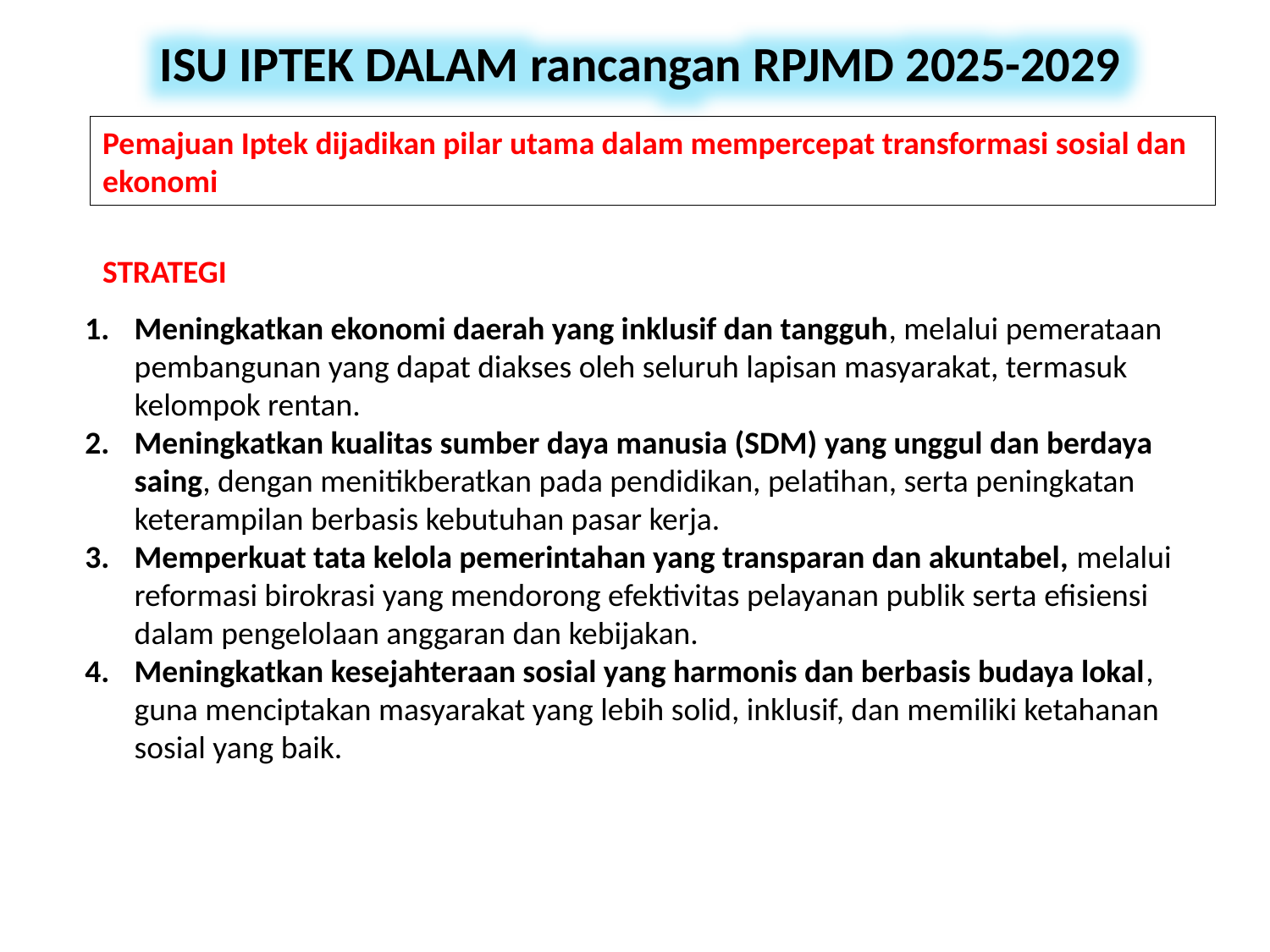

ISU IPTEK DALAM rancangan RPJMD 2025-2029
Pemajuan Iptek dijadikan pilar utama dalam mempercepat transformasi sosial dan ekonomi
STRATEGI
Meningkatkan ekonomi daerah yang inklusif dan tangguh, melalui pemerataan pembangunan yang dapat diakses oleh seluruh lapisan masyarakat, termasuk kelompok rentan.
Meningkatkan kualitas sumber daya manusia (SDM) yang unggul dan berdaya saing, dengan menitikberatkan pada pendidikan, pelatihan, serta peningkatan keterampilan berbasis kebutuhan pasar kerja.
Memperkuat tata kelola pemerintahan yang transparan dan akuntabel, melalui reformasi birokrasi yang mendorong efektivitas pelayanan publik serta efisiensi dalam pengelolaan anggaran dan kebijakan.
Meningkatkan kesejahteraan sosial yang harmonis dan berbasis budaya lokal, guna menciptakan masyarakat yang lebih solid, inklusif, dan memiliki ketahanan sosial yang baik.